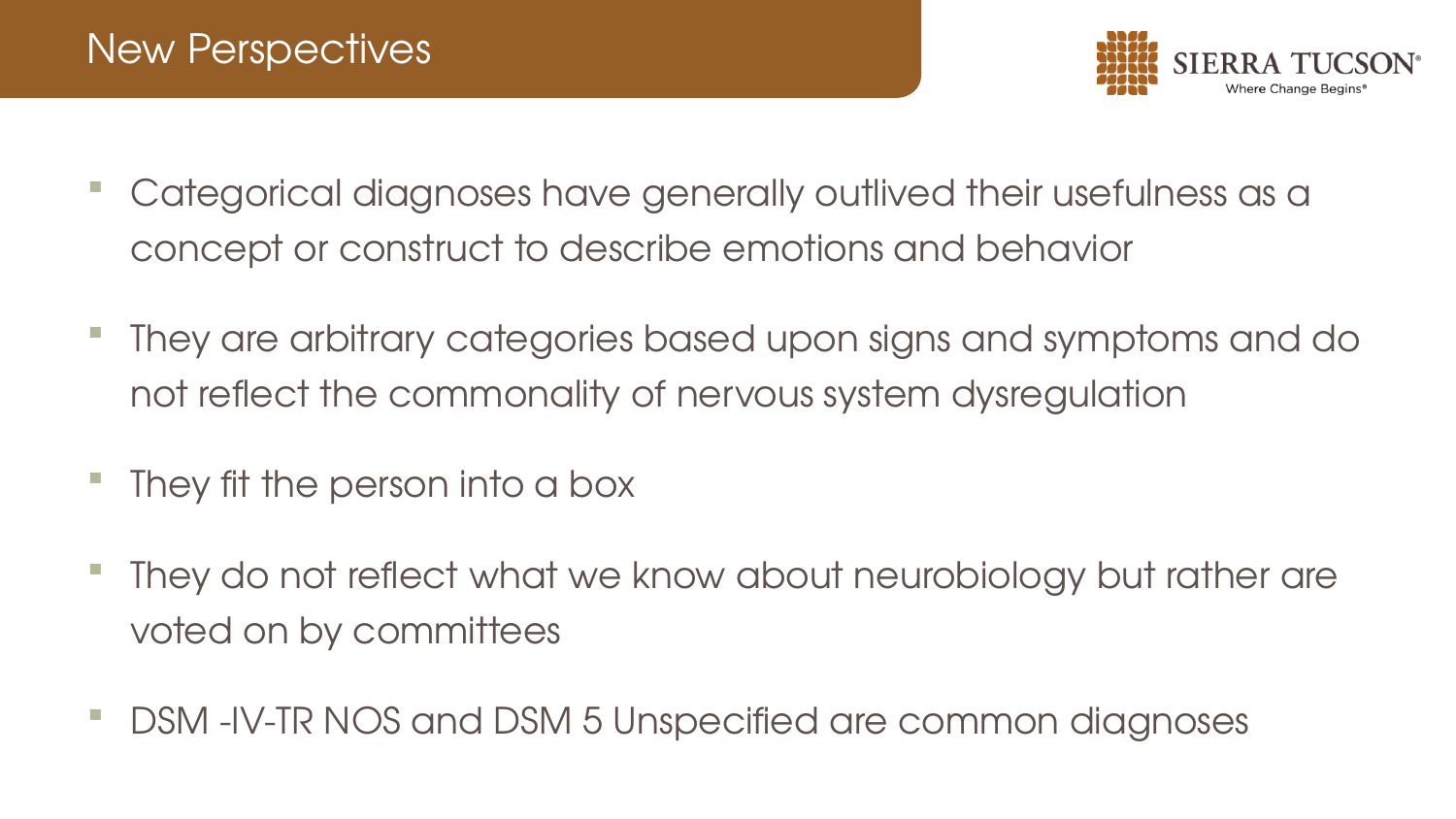

New Perspectives
Categorical diagnoses have generally outlived their usefulness as a concept or construct to describe emotions and behavior
They are arbitrary categories based upon signs and symptoms and do not reflect the commonality of nervous system dysregulation
They fit the person into a box
They do not reflect what we know about neurobiology but rather are voted on by committees
DSM -IV-TR NOS and DSM 5 Unspecified are common diagnoses